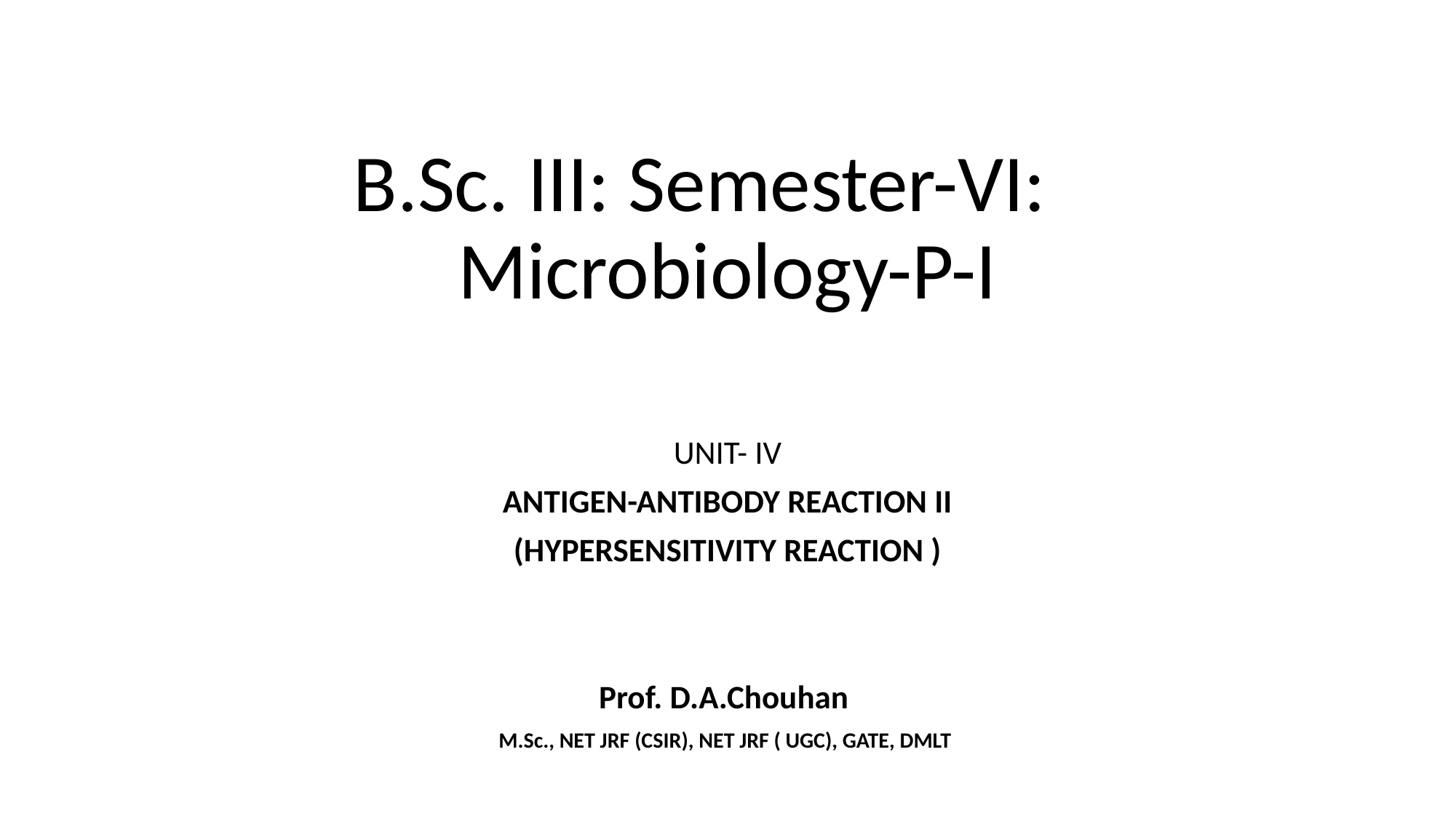

# B.Sc. III: Semester-VI:    Microbiology-P-I
UNIT- IV
ANTIGEN-ANTIBODY REACTION II
(HYPERSENSITIVITY REACTION )

Prof. D.A.Chouhan
M.Sc., NET JRF (CSIR), NET JRF ( UGC), GATE, DMLT